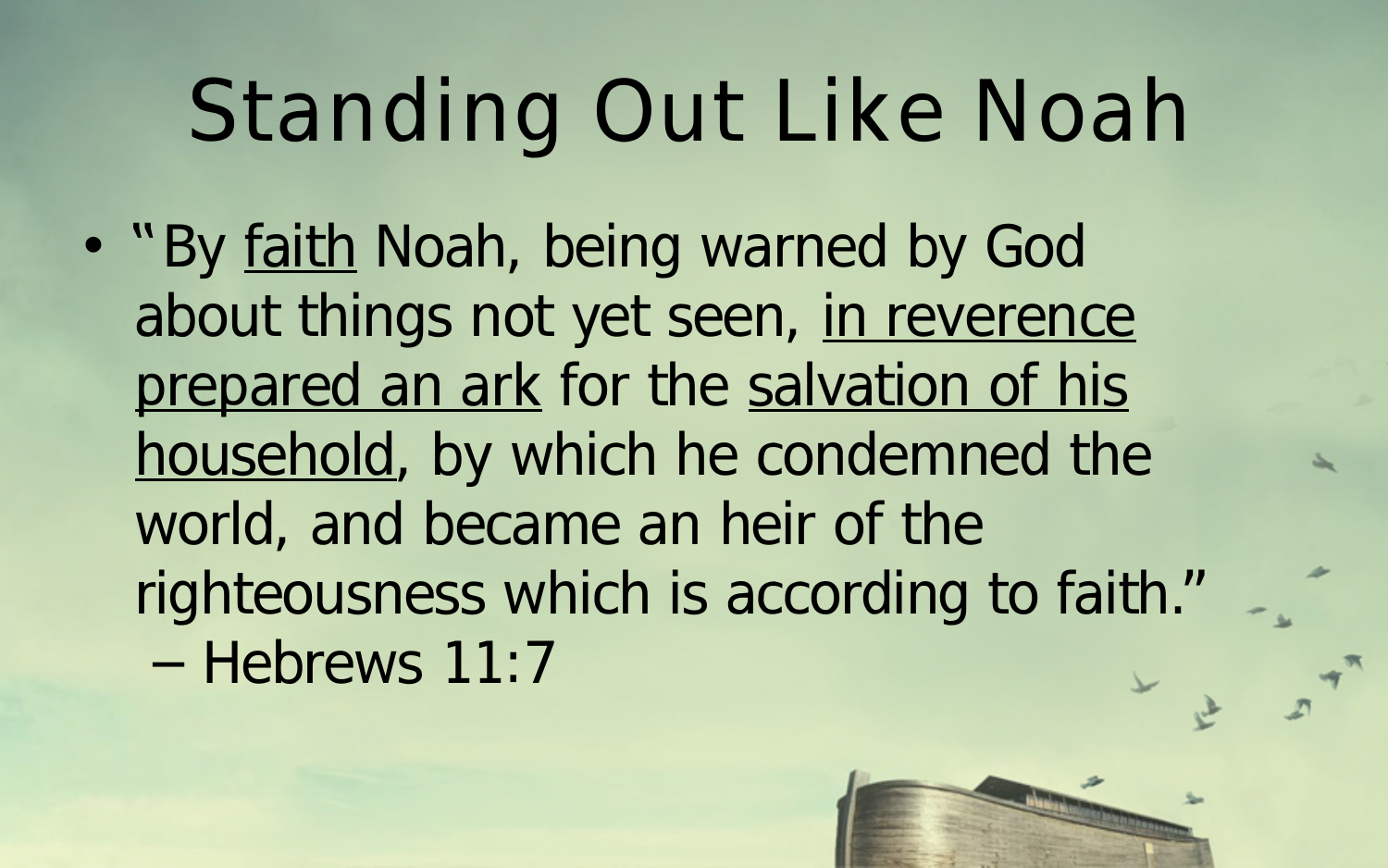

# Standing Out Like Noah
“By faith Noah, being warned by God
about things not yet seen, in reverence
prepared an ark for the salvation of his household, by which he condemned the world, and became an heir of the righteousness which is according to faith.”
 – Hebrews 11:7